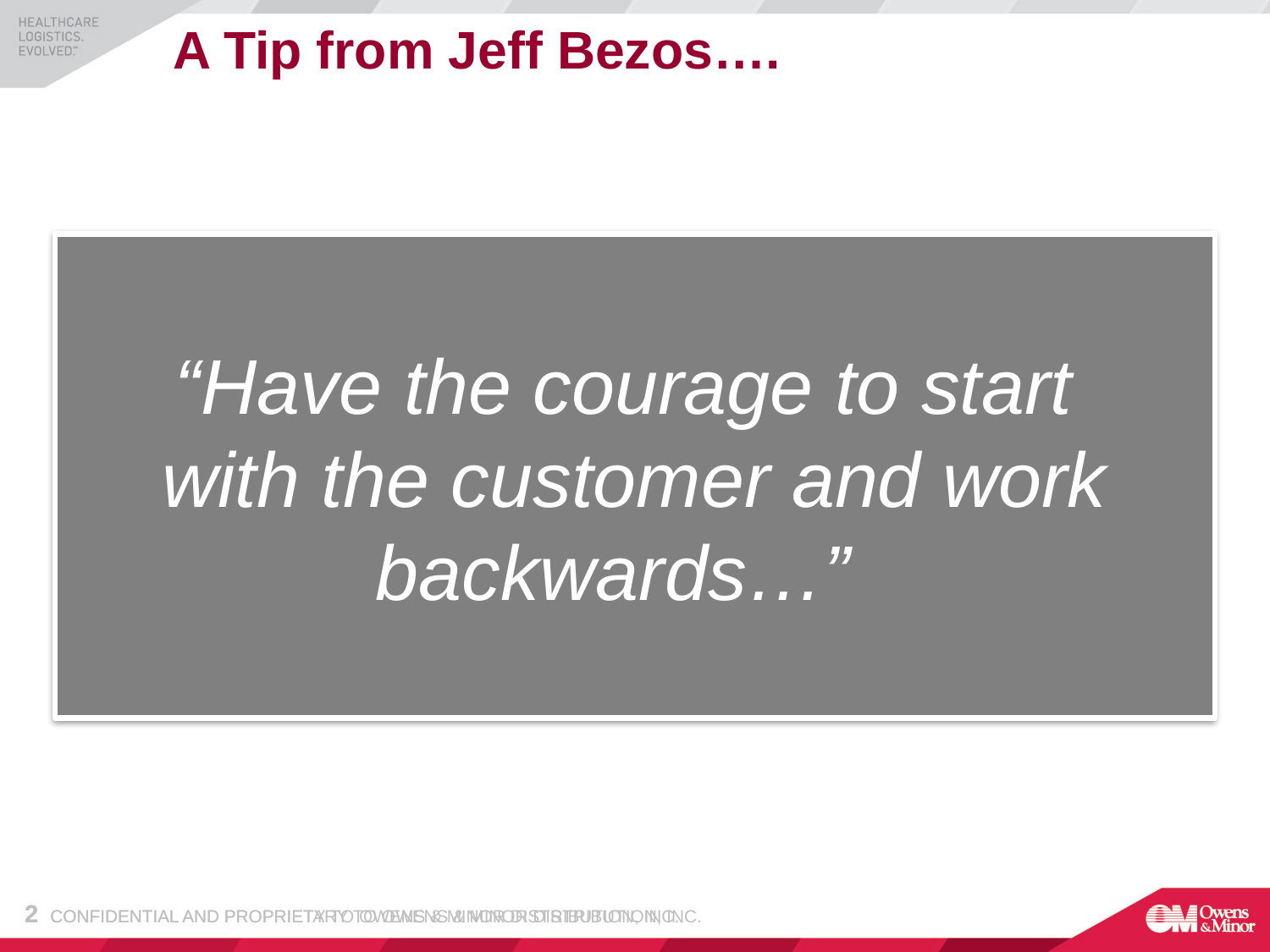

# A Tip from Jeff Bezos….

“Have the courage to start
with the customer and work backwards…”